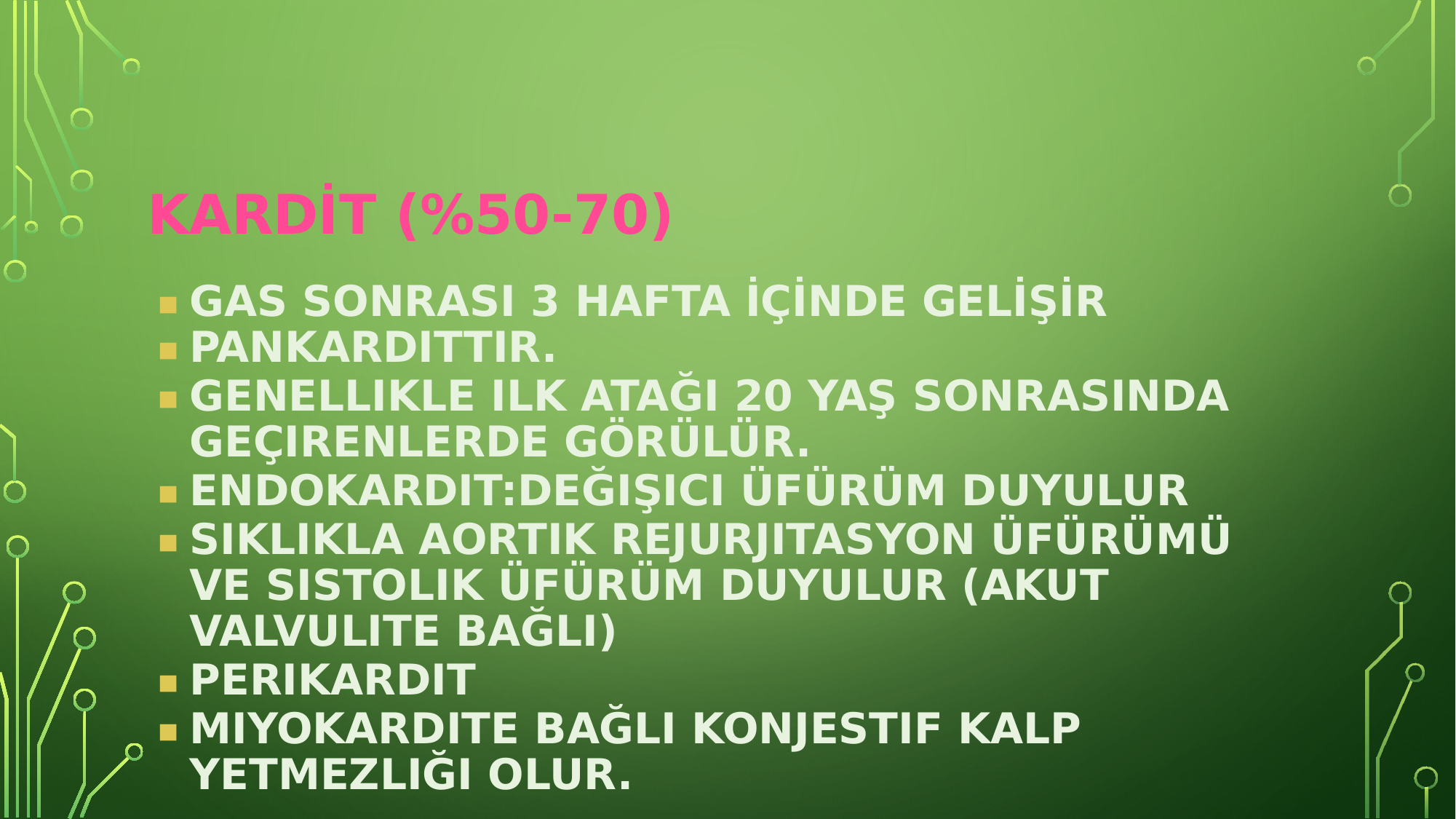

# KARDİT (%50-70)
GAS SONRASI 3 HAFTA İÇİNDE GELİŞİR
PANKARDITTIR.
GENELLIKLE ILK ATAĞI 20 YAŞ SONRASINDA GEÇIRENLERDE GÖRÜLÜR.
ENDOKARDIT:DEĞIŞICI ÜFÜRÜM DUYULUR
SIKLIKLA AORTIK REJURJITASYON ÜFÜRÜMÜ VE SISTOLIK ÜFÜRÜM DUYULUR (AKUT VALVULITE BAĞLI)
PERIKARDIT
MIYOKARDITE BAĞLI KONJESTIF KALP YETMEZLIĞI OLUR.